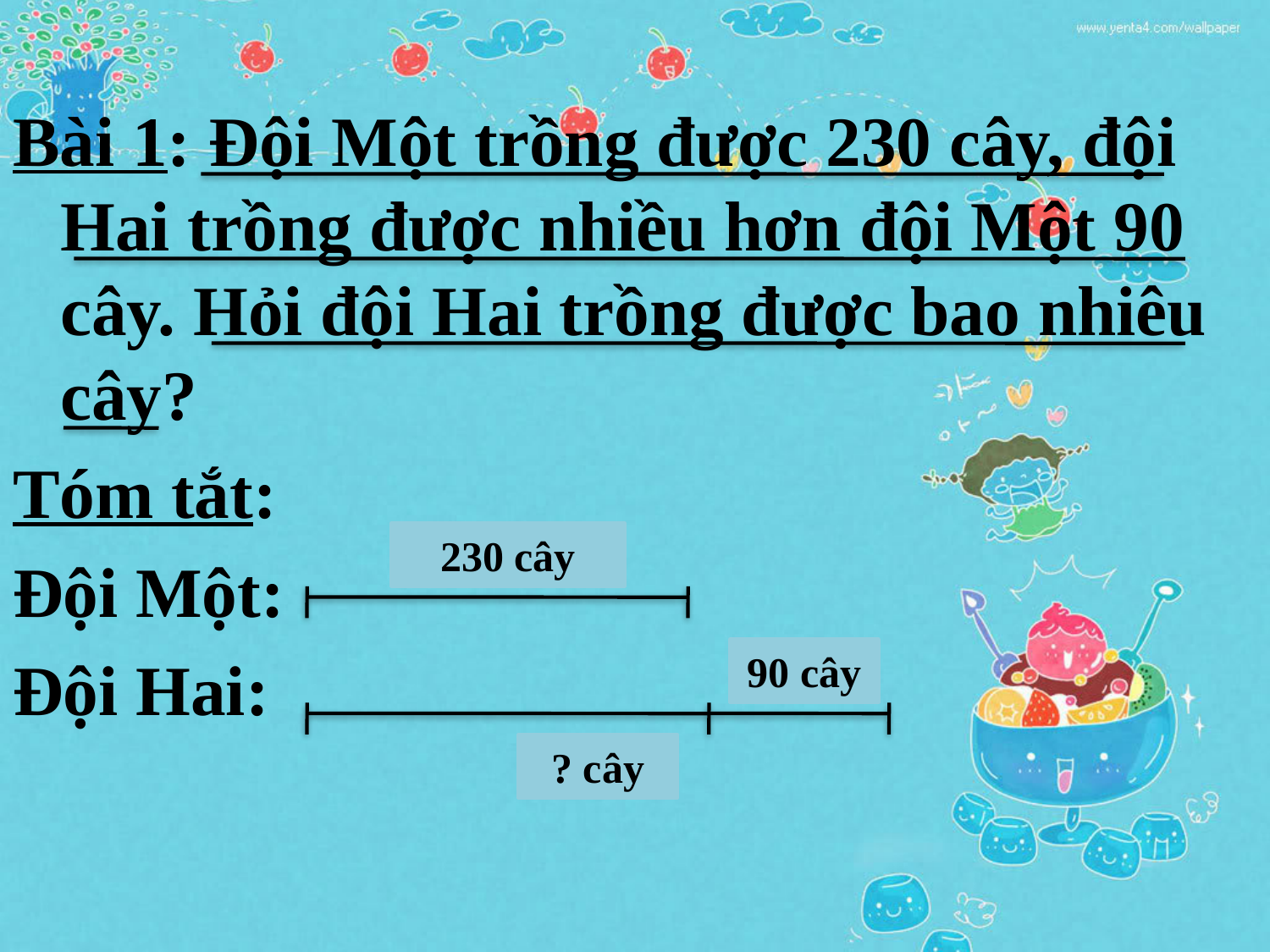

Bài 1: Đội Một trồng được 230 cây, đội Hai trồng được nhiều hơn đội Một 90 cây. Hỏi đội Hai trồng được bao nhiêu cây?
Tóm tắt:
Đội Một:
Đội Hai:
230 cây
90 cây
? cây